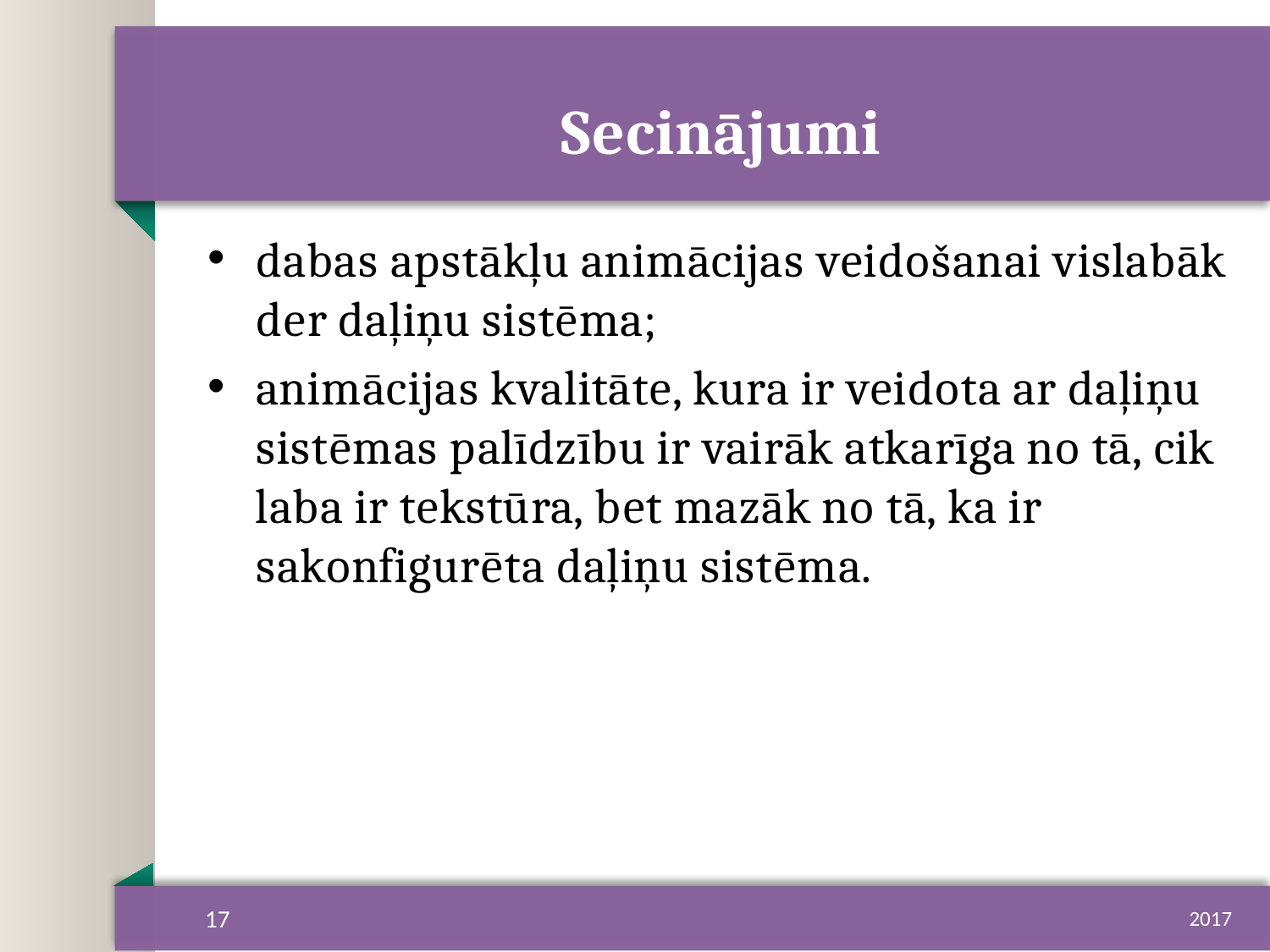

Secinājumi
dabas apstākļu animācijas veidošanai vislabāk der daļiņu sistēma;
animācijas kvalitāte, kura ir veidota ar daļiņu sistēmas palīdzību ir vairāk atkarīga no tā, cik laba ir tekstūra, bet mazāk no tā, ka ir sakonfigurēta daļiņu sistēma.
17

2017